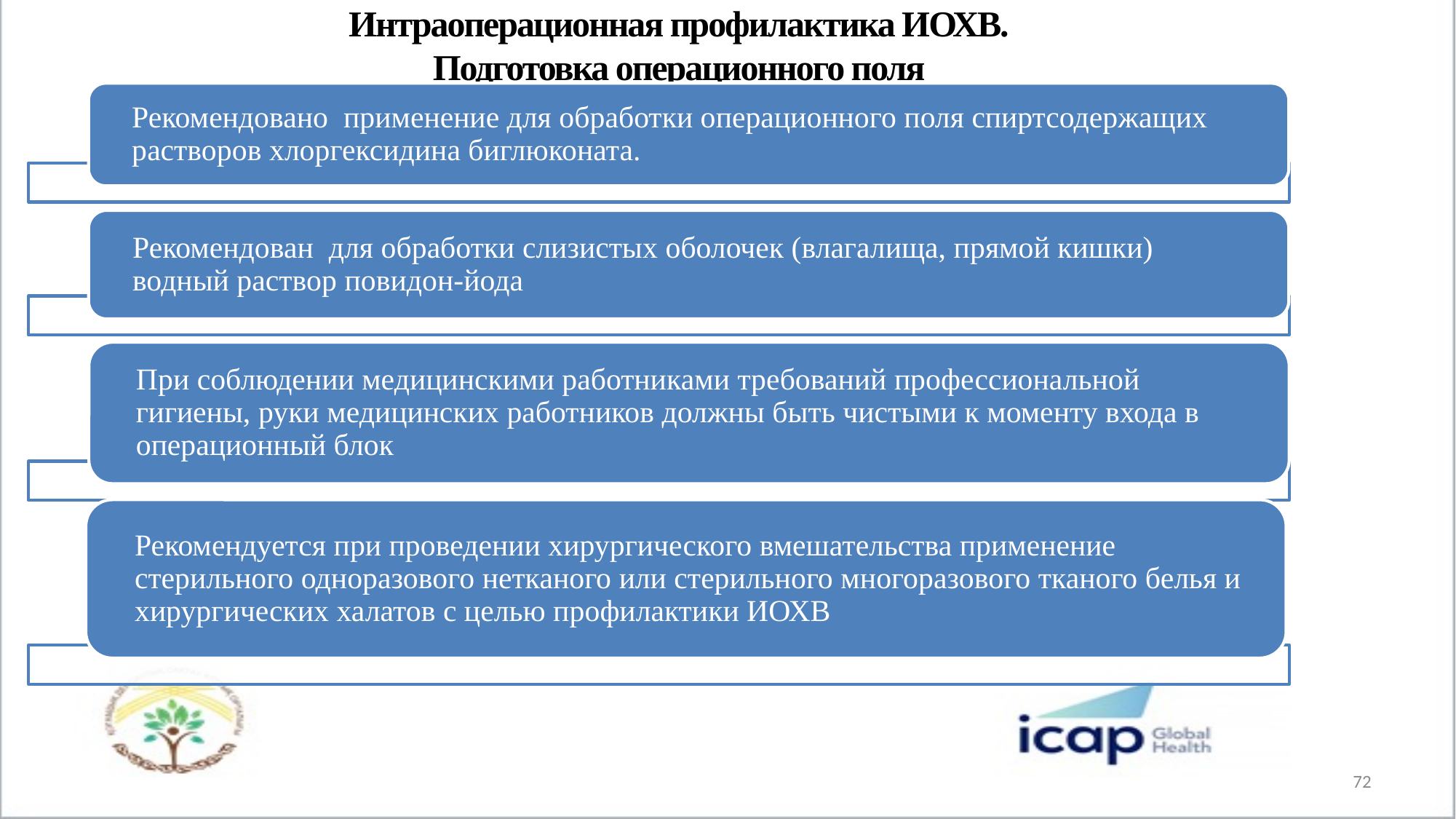

Интраоперационная профилактика ИОХВ.
Подготовка операционного поля
Рекомендовано  применение для обработки операционного поля спиртсодержащих растворов хлоргексидина биглюконата.
Рекомендован  для обработки слизистых оболочек (влагалища, прямой кишки) водный раствор повидон-йода
При соблюдении медицинскими работниками требований профессиональной гигиены, руки медицинских работников должны быть чистыми к моменту входа в операционный блок
Рекомендуется при проведении хирургического вмешательства применение стерильного одноразового нетканого или стерильного многоразового тканого белья и хирургических халатов с целью профилактики ИОХВ
72